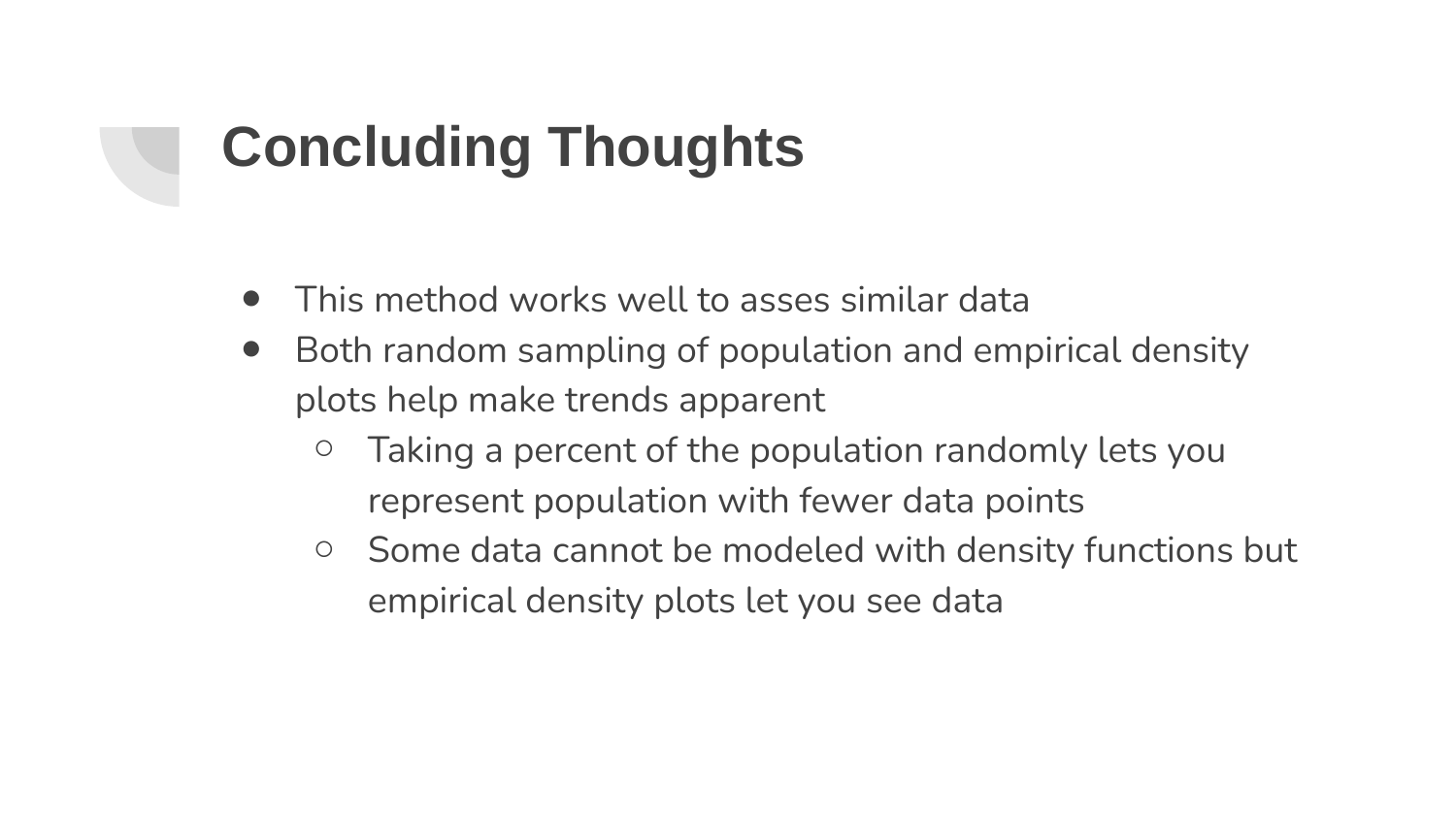

# Concluding Thoughts
This method works well to asses similar data
Both random sampling of population and empirical density plots help make trends apparent
Taking a percent of the population randomly lets you represent population with fewer data points
Some data cannot be modeled with density functions but empirical density plots let you see data